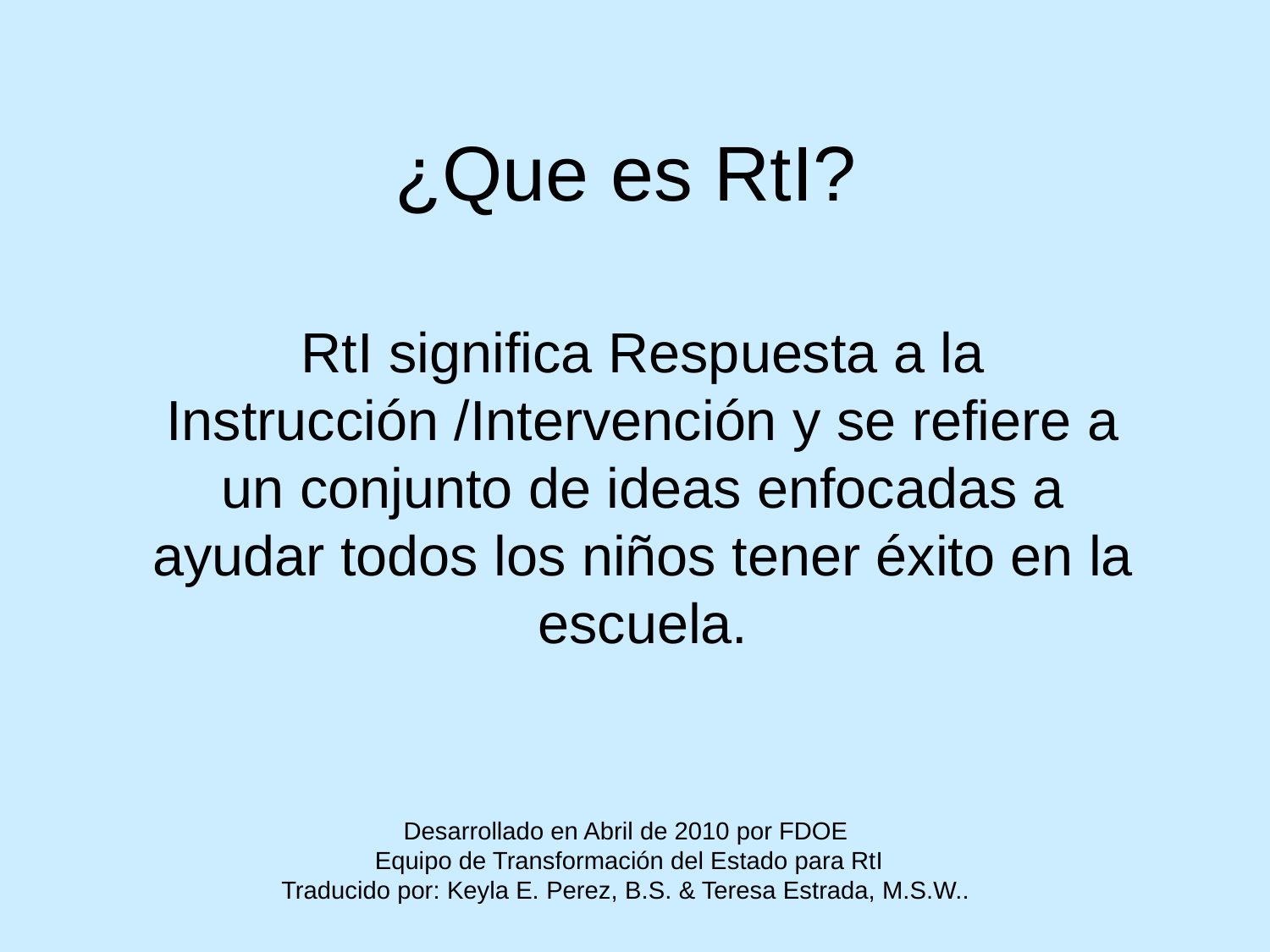

# ¿Que es RtI?
RtI significa Respuesta a la Instrucción /Intervención y se refiere a un conjunto de ideas enfocadas a ayudar todos los niños tener éxito en la escuela.
Desarrollado en Abril de 2010 por FDOE
 Equipo de Transformación del Estado para RtI
Traducido por: Keyla E. Perez, B.S. & Teresa Estrada, M.S.W..